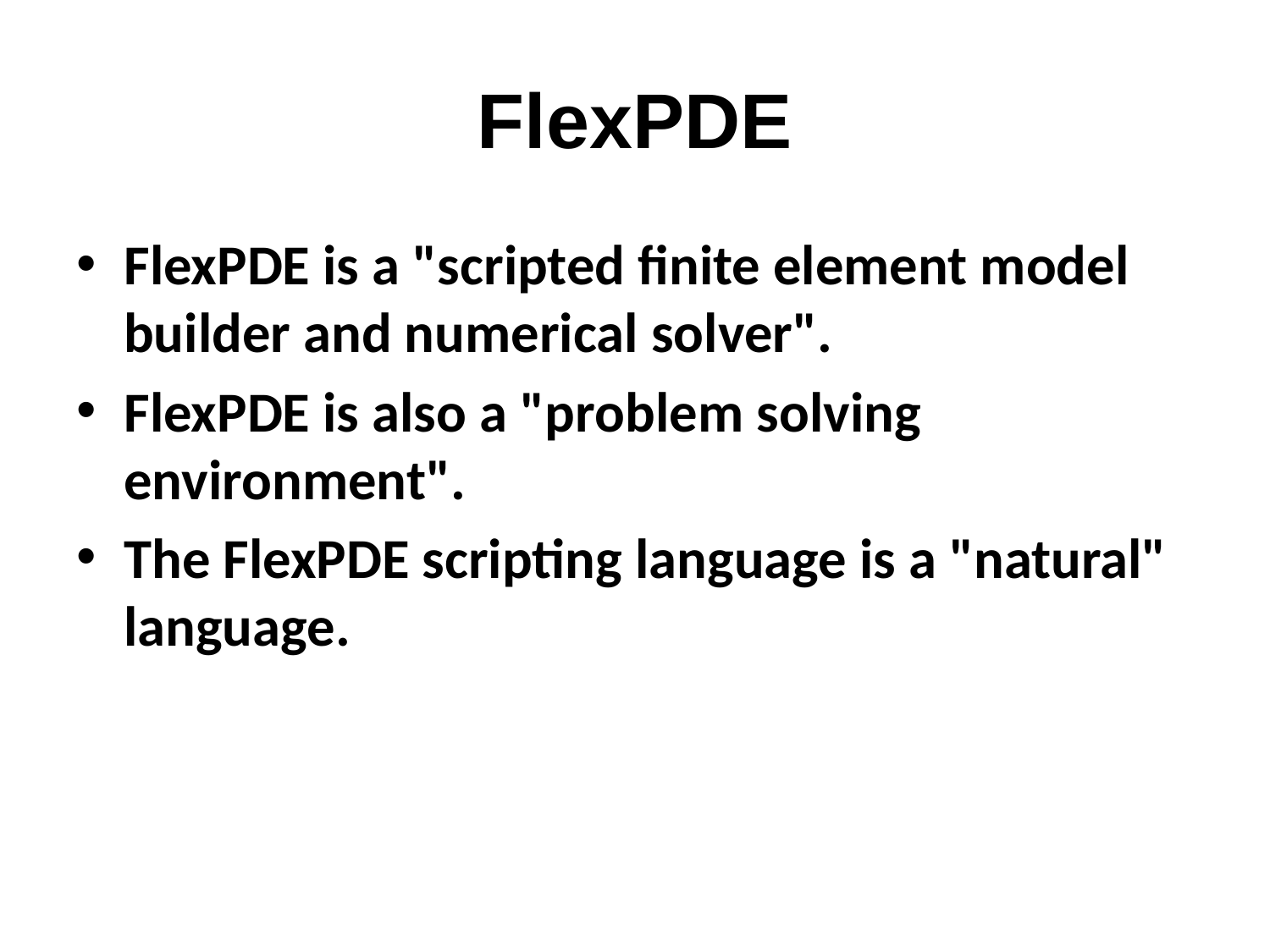

# FlexPDE
FlexPDE is a "scripted finite element model builder and numerical solver".
FlexPDE is also a "problem solving environment".
The FlexPDE scripting language is a "natural" language.